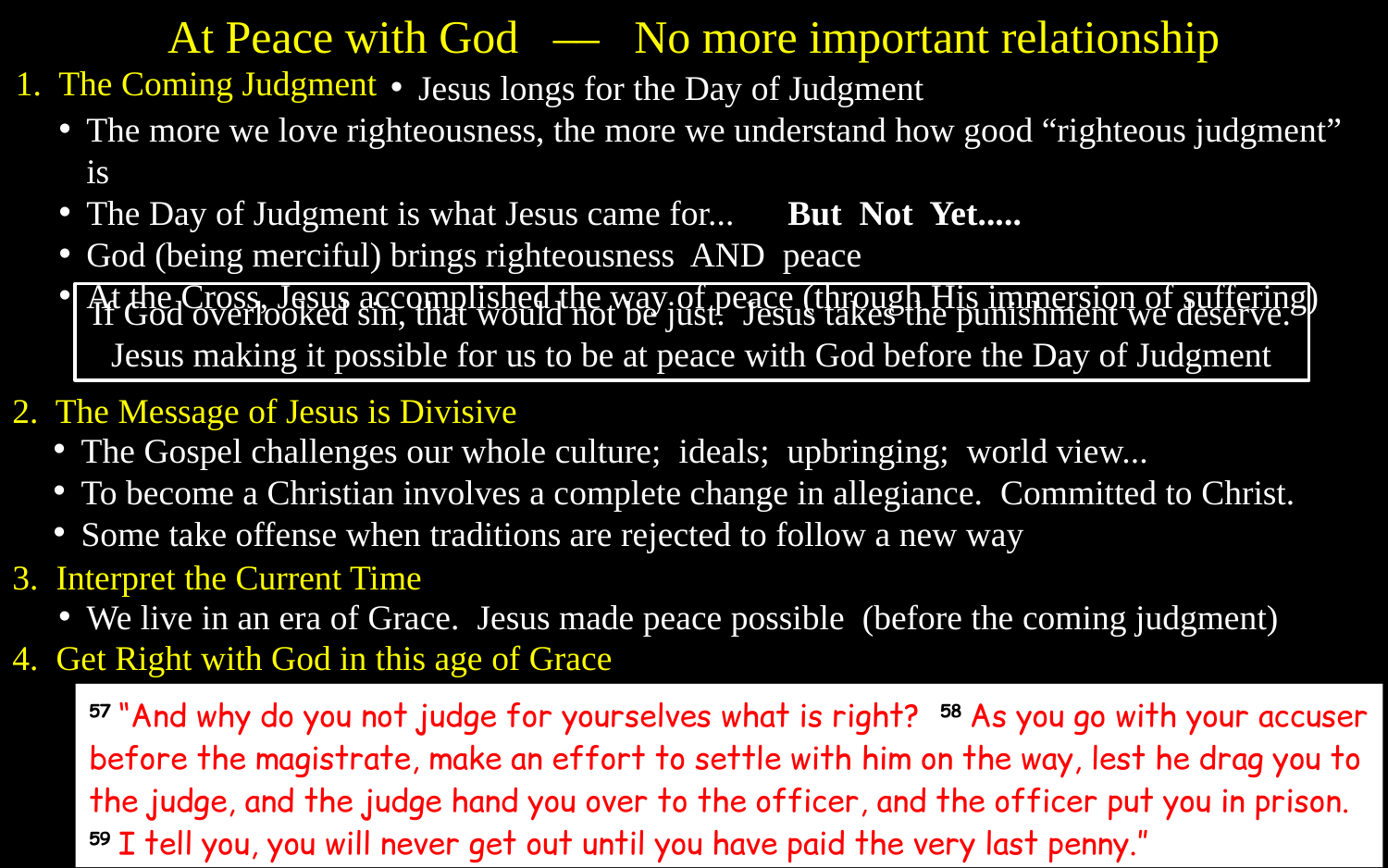

At Peace with God   ––   No more important relationship
1.  The Coming Judgment
Jesus longs for the Day of Judgment
The more we love righteousness, the more we understand how good “righteous judgment” is
The Day of Judgment is what Jesus came for...      But  Not  Yet.....
God (being merciful) brings righteousness  AND  peace
At the Cross, Jesus accomplished the way of peace (through His immersion of suffering)
If God overlooked sin, that would not be just.  Jesus takes the punishment we deserve.
Jesus making it possible for us to be at peace with God before the Day of Judgment
2.  The Message of Jesus is Divisive
The Gospel challenges our whole culture;  ideals;  upbringing;  world view...
To become a Christian involves a complete change in allegiance.  Committed to Christ.
Some take offense when traditions are rejected to follow a new way
3.  Interpret the Current Time
We live in an era of Grace.  Jesus made peace possible  (before the coming judgment)
4.  Get Right with God in this age of Grace
57 “And why do you not judge for yourselves what is right?  58 As you go with your accuser before the magistrate, make an effort to settle with him on the way, lest he drag you to the judge, and the judge hand you over to the officer, and the officer put you in prison.  59 I tell you, you will never get out until you have paid the very last penny.”